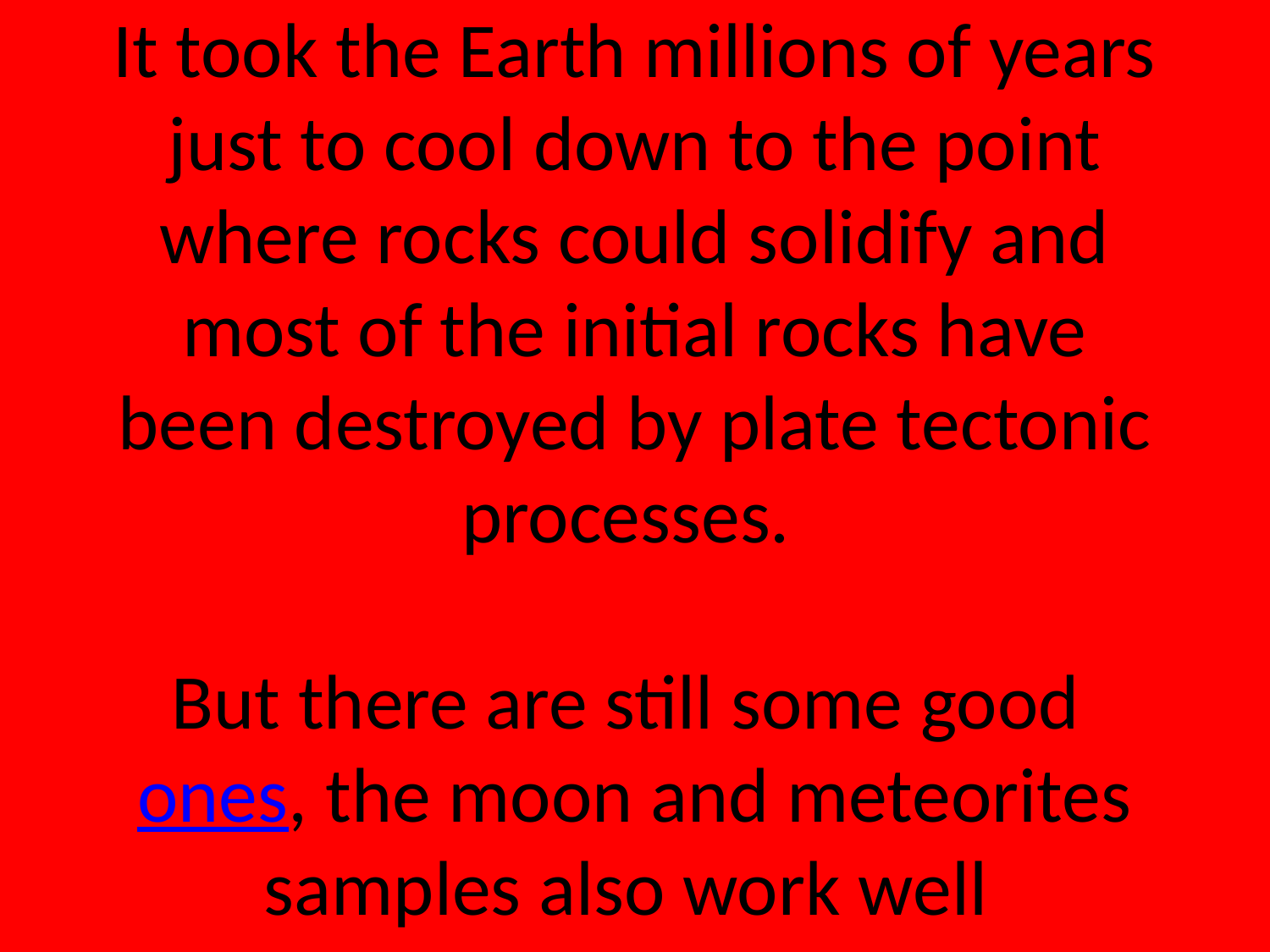

# It took the Earth millions of years just to cool down to the point where rocks could solidify and most of the initial rocks have been destroyed by plate tectonic processes.

But there are still some good ones, the moon and meteorites samples also work well